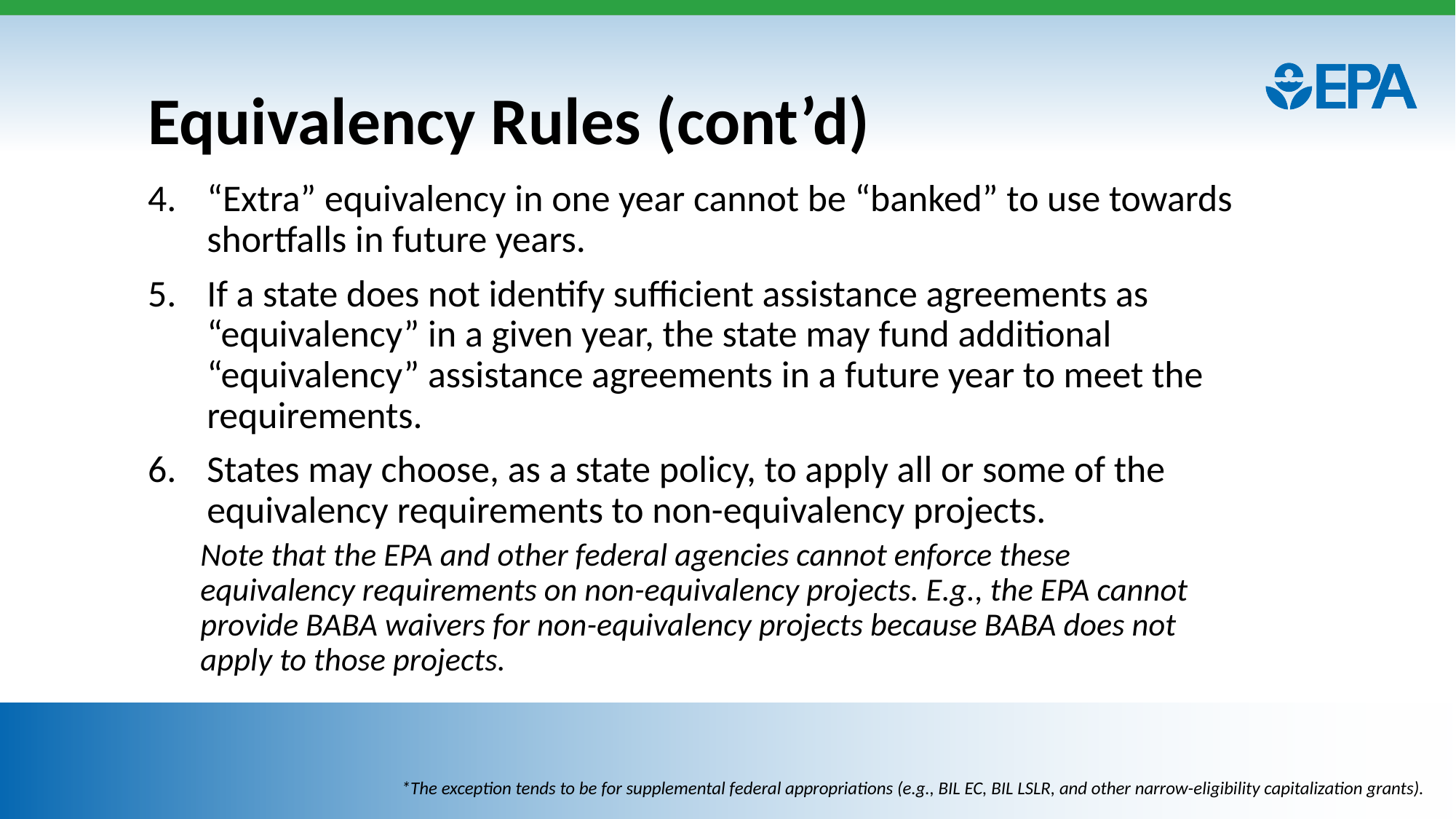

# Equivalency Rules (cont’d)
“Extra” equivalency in one year cannot be “banked” to use towards shortfalls in future years.
If a state does not identify sufficient assistance agreements as “equivalency” in a given year, the state may fund additional “equivalency” assistance agreements in a future year to meet the requirements.
States may choose, as a state policy, to apply all or some of the equivalency requirements to non-equivalency projects.
	Note that the EPA and other federal agencies cannot enforce these 	equivalency requirements on non-equivalency projects. E.g., the EPA cannot 	provide BABA waivers for non-equivalency projects because BABA does not 	apply to those projects.
*The exception tends to be for supplemental federal appropriations (e.g., BIL EC, BIL LSLR, and other narrow-eligibility capitalization grants).